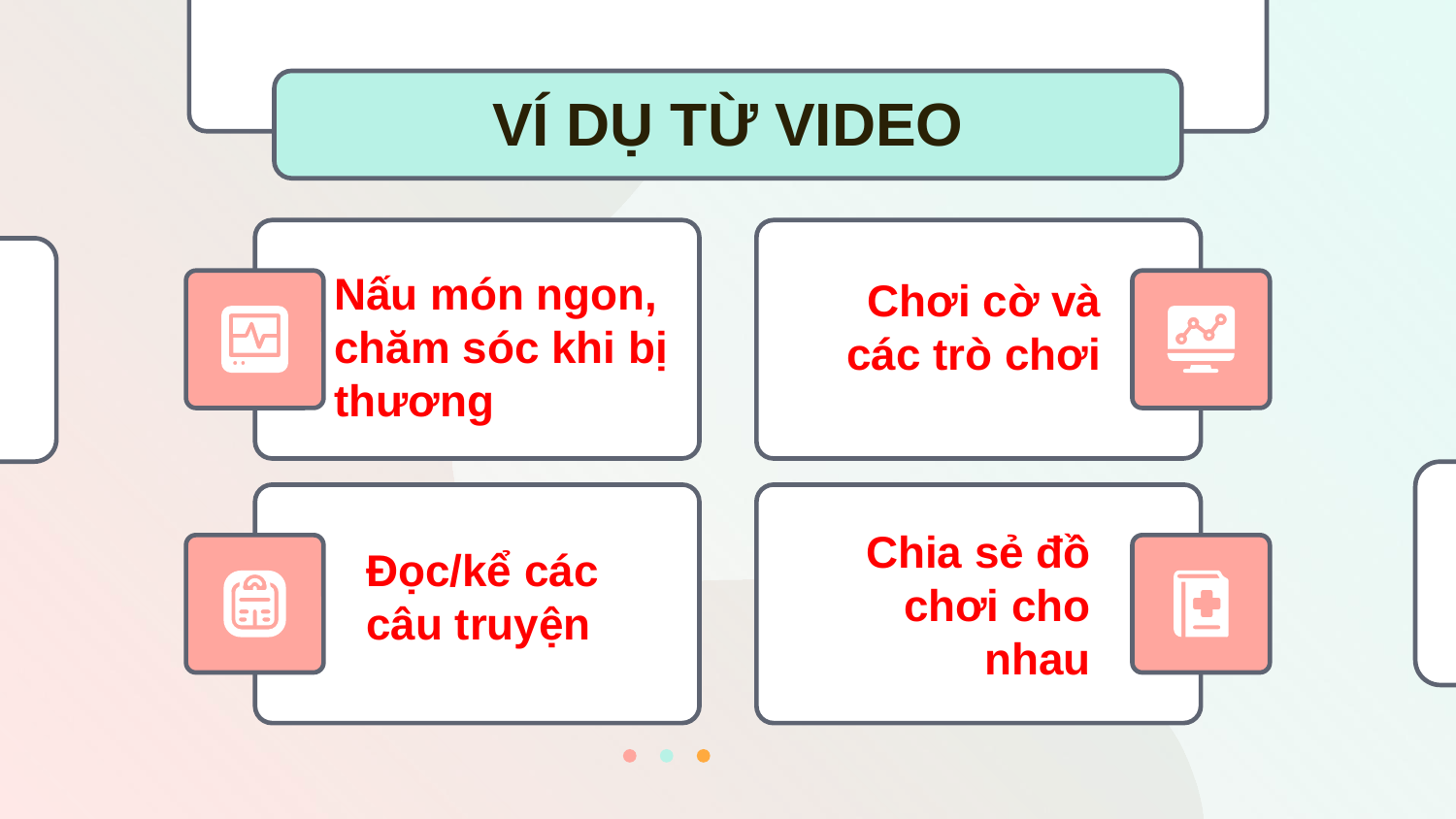

# VÍ DỤ TỪ VIDEO

Chơi cờ và các trò chơi
Nấu món ngon, chăm sóc khi bị thương

Đọc/kể các câu truyện
Chia sẻ đồ chơi cho nhau